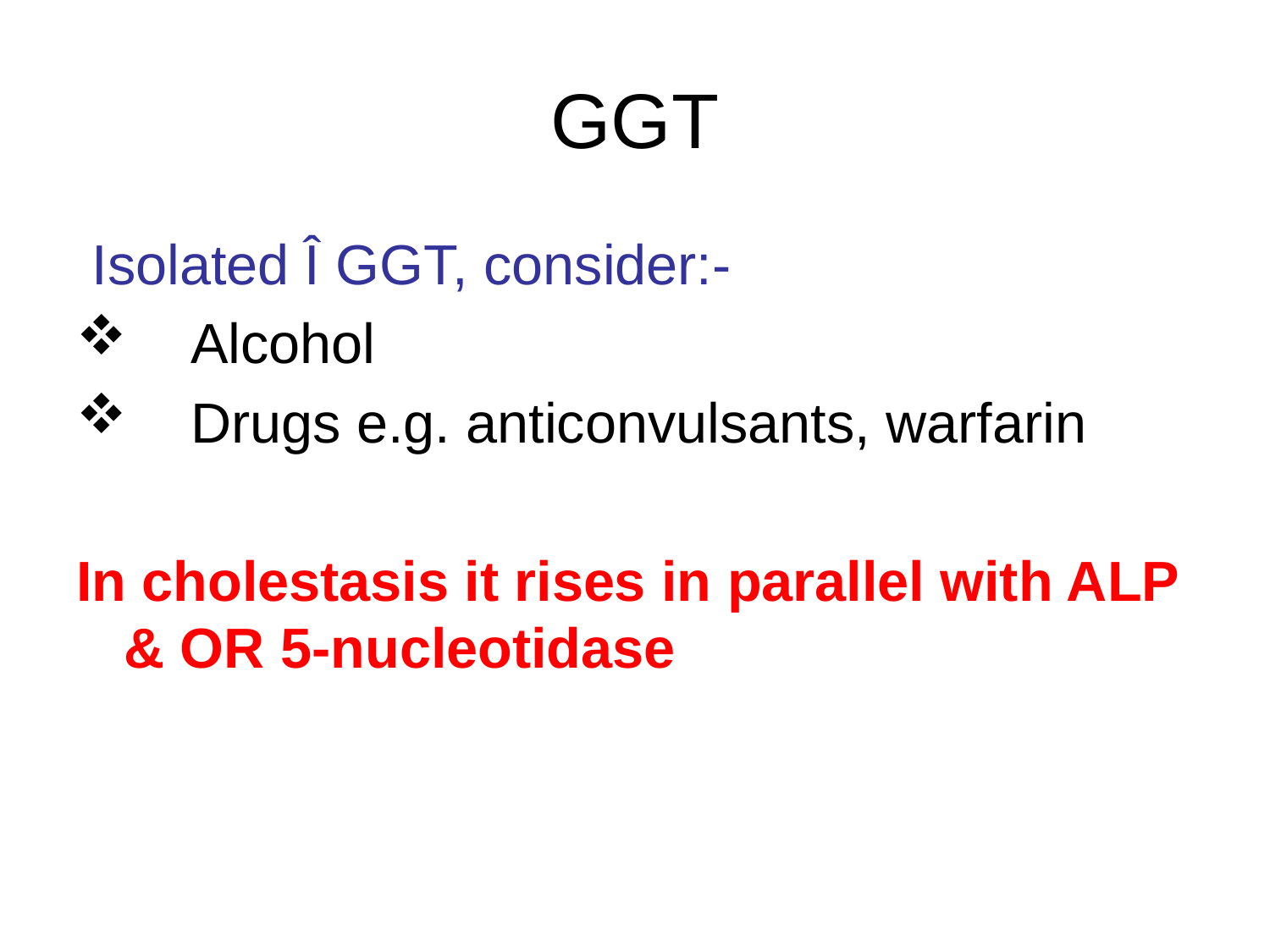

# GGT
 Isolated Î GGT, consider:-
    Alcohol
    Drugs e.g. anticonvulsants, warfarin

In cholestasis it rises in parallel with ALP & OR 5-nucleotidase